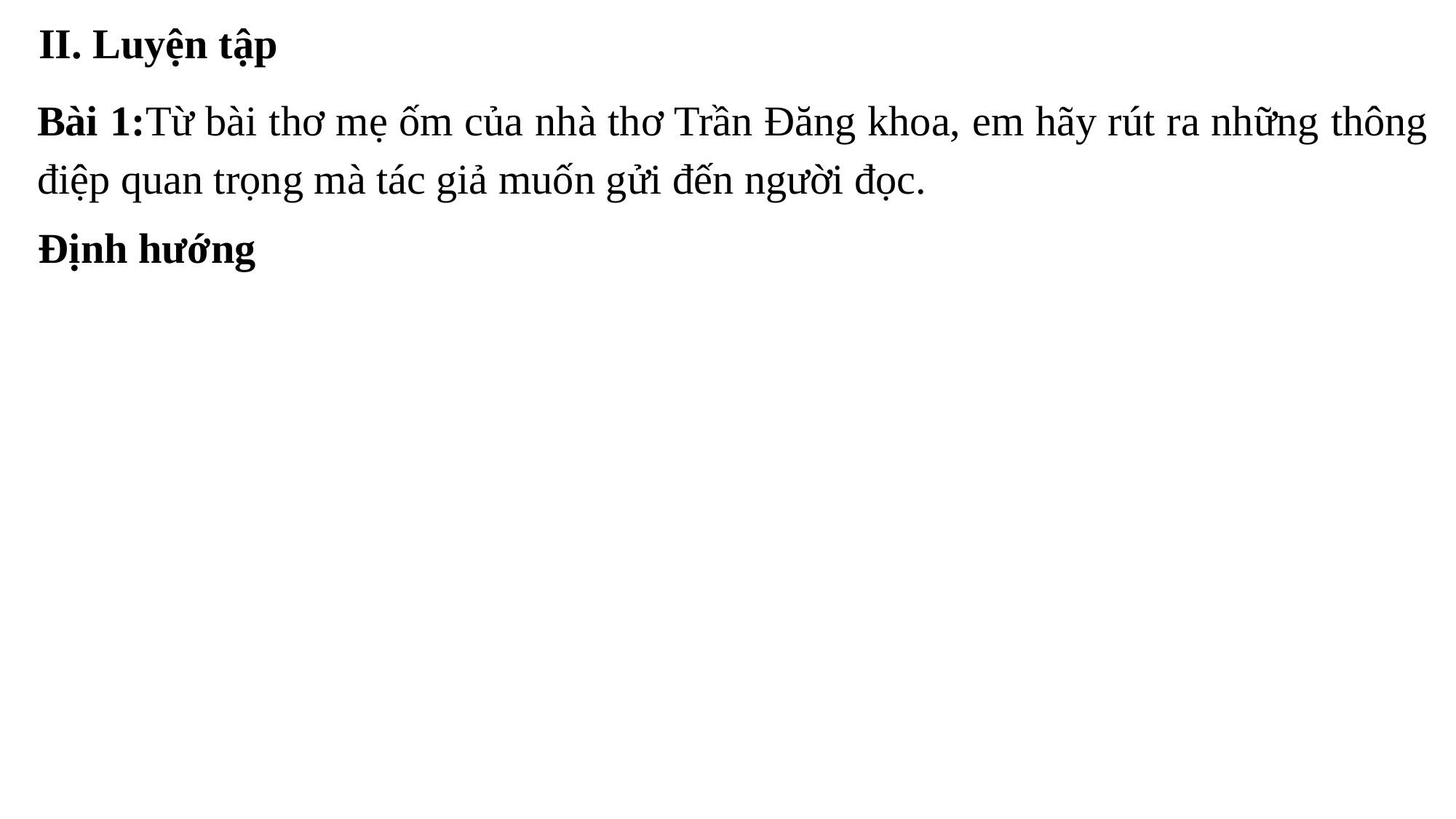

II. Luyện tập
Bài 1:Từ bài thơ mẹ ốm của nhà thơ Trần Đăng khoa, em hãy rút ra những thông điệp quan trọng mà tác giả muốn gửi đến người đọc.
Định hướng